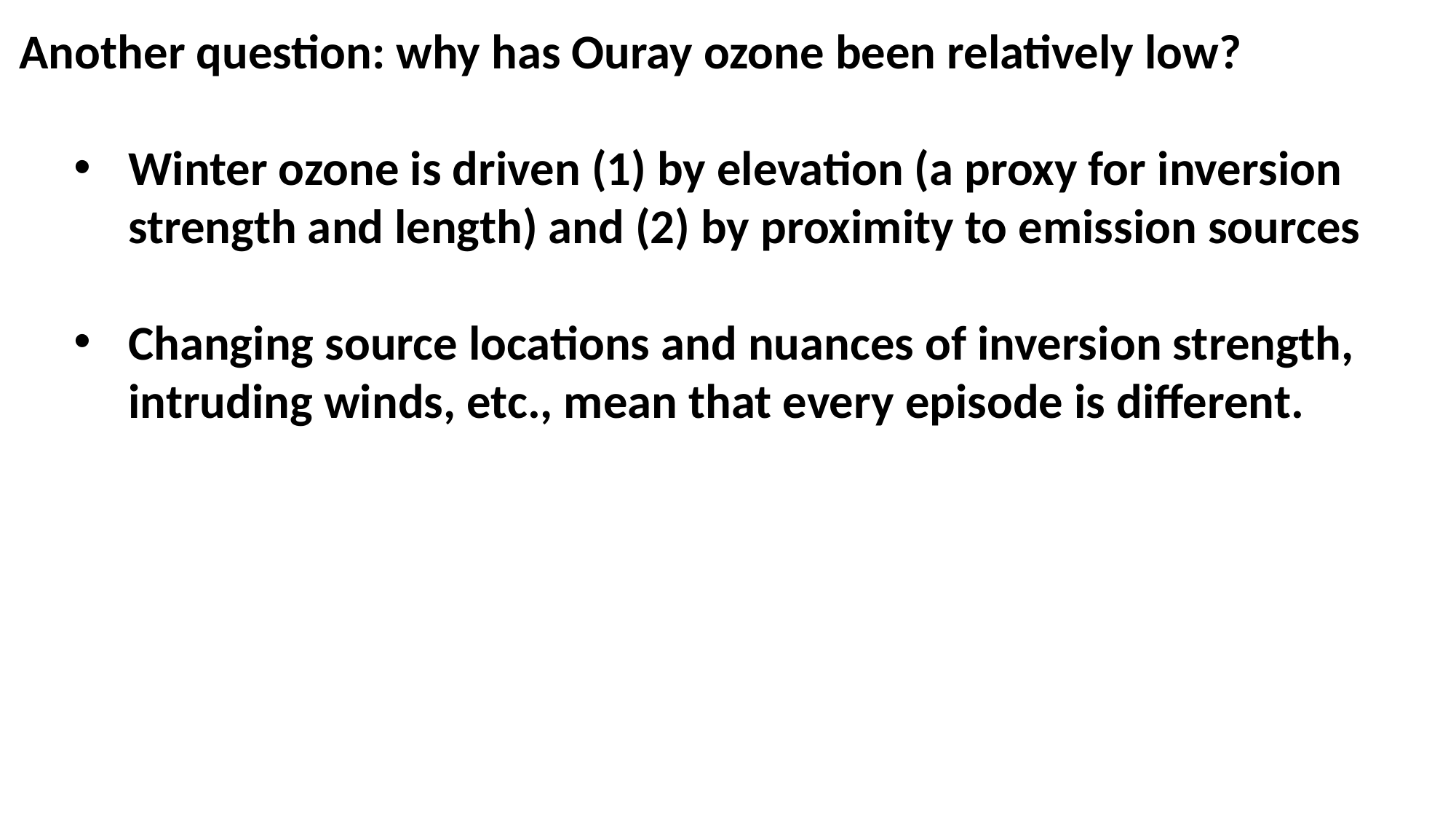

Another question: why has Ouray ozone been relatively low?

Winter ozone is driven (1) by elevation (a proxy for inversion strength and length) and (2) by proximity to emission sources

Changing source locations and nuances of inversion strength, intruding winds, etc., mean that every episode is different.